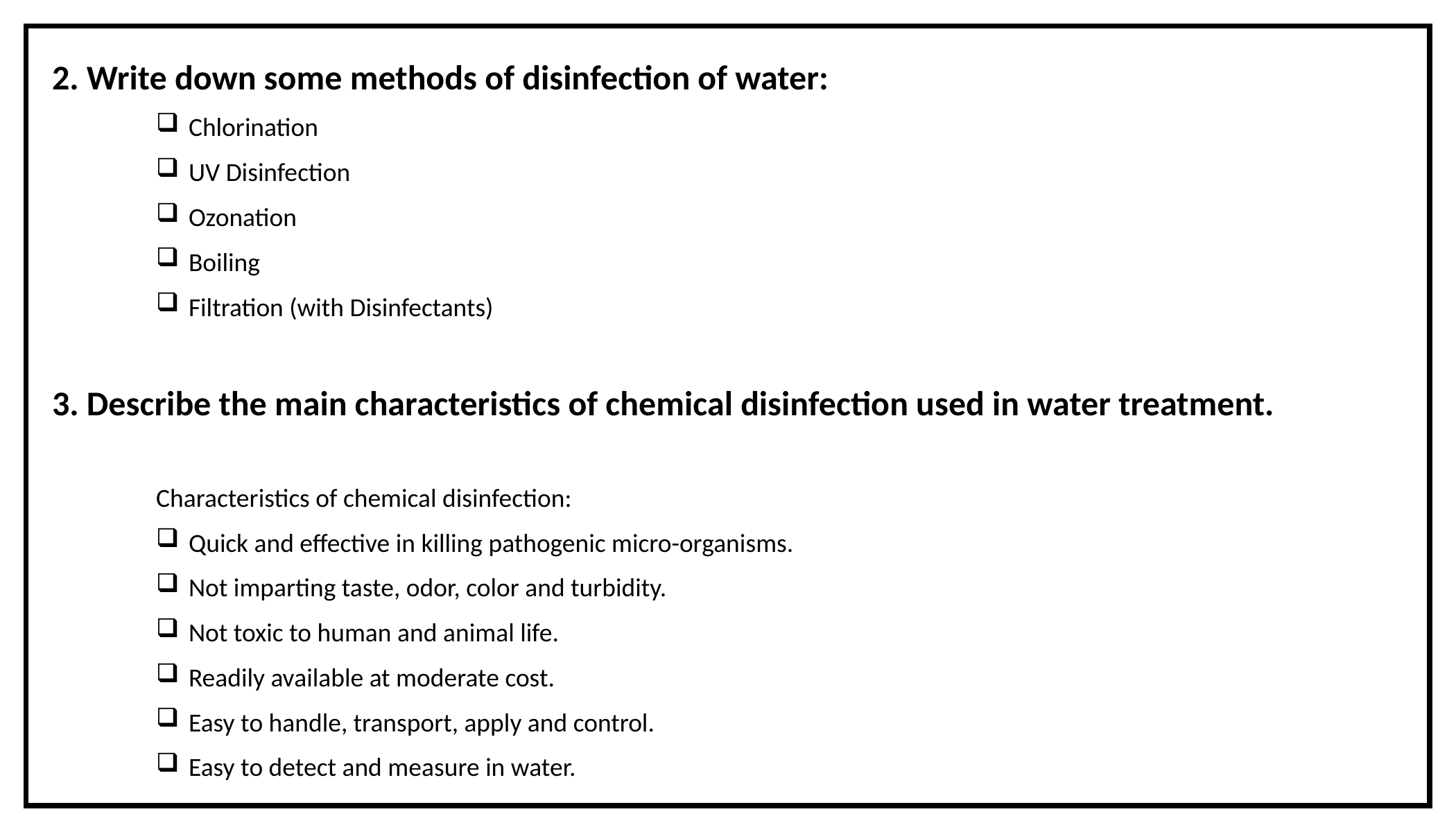

2. Write down some methods of disinfection of water:
Chlorination
UV Disinfection
Ozonation
Boiling
Filtration (with Disinfectants)

3. Describe the main characteristics of chemical disinfection used in water treatment.

	Characteristics of chemical disinfection:
Quick and effective in killing pathogenic micro-organisms.
Not imparting taste, odor, color and turbidity.
Not toxic to human and animal life.
Readily available at moderate cost.
Easy to handle, transport, apply and control.
Easy to detect and measure in water.